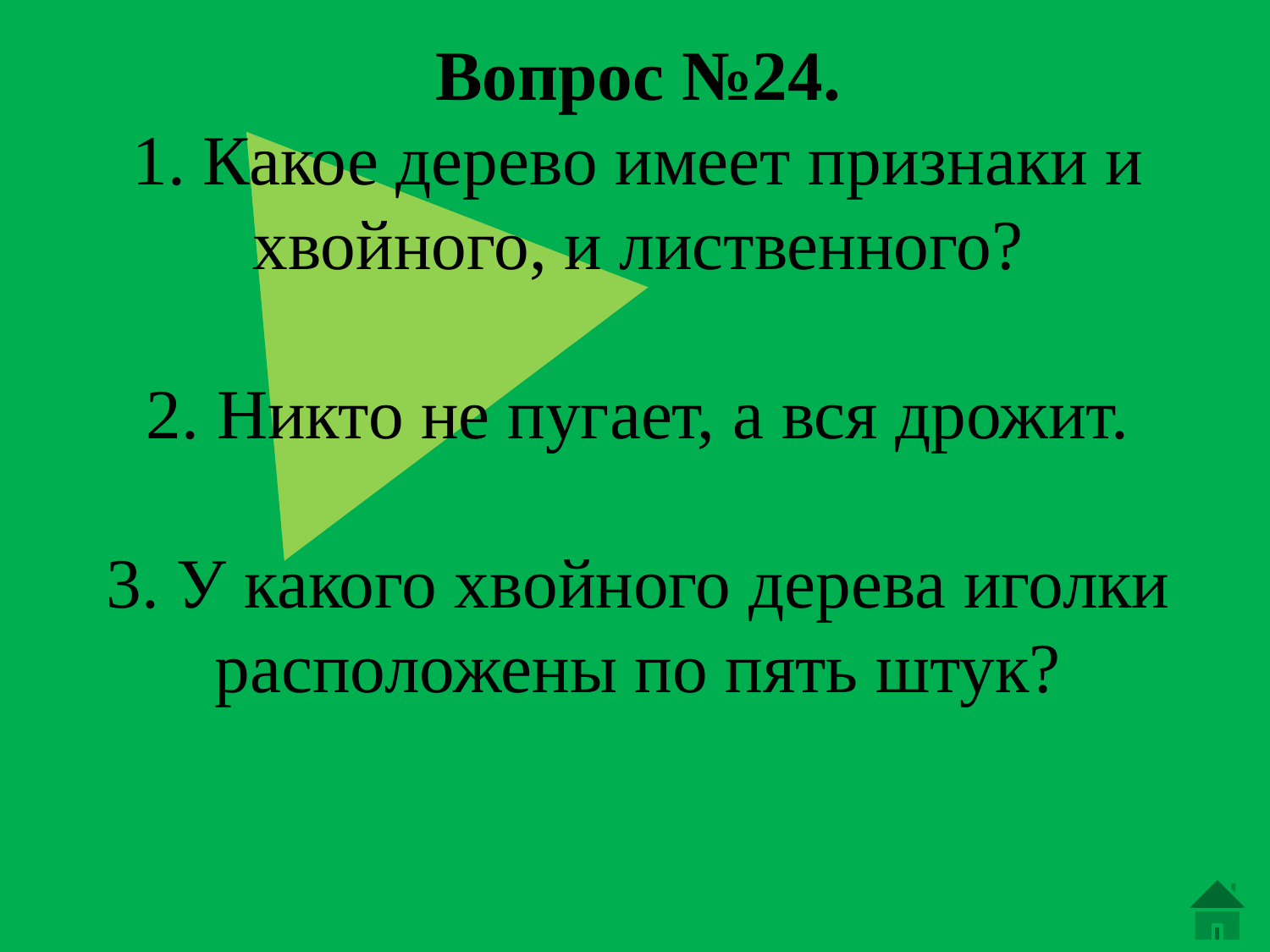

# Вопрос №24. 1. Какое дерево имеет признаки и хвойного, и лиственного? 2. Никто не пугает, а вся дрожит. 3. У какого хвойного дерева иголки расположены по пять штук?